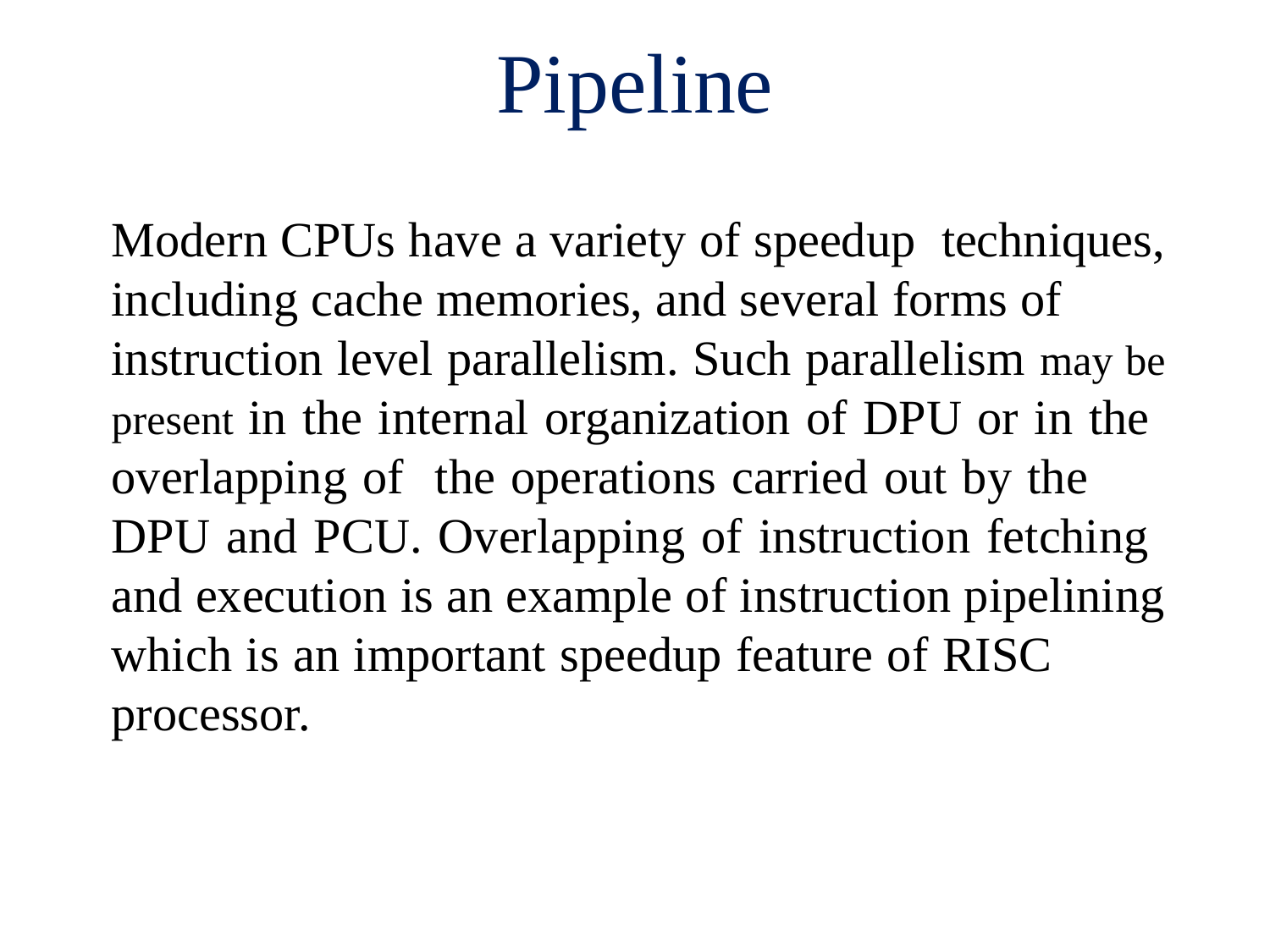

Pipeline
Modern CPUs have a variety of speedup  techniques, including cache memories, and several forms of         instruction level parallelism. Such parallelism may be present in the internal organization of DPU or in the  overlapping of  the operations carried out by the      DPU and PCU. Overlapping of instruction fetching  and execution is an example of instruction pipelining which is an important speedup feature of RISC         processor.